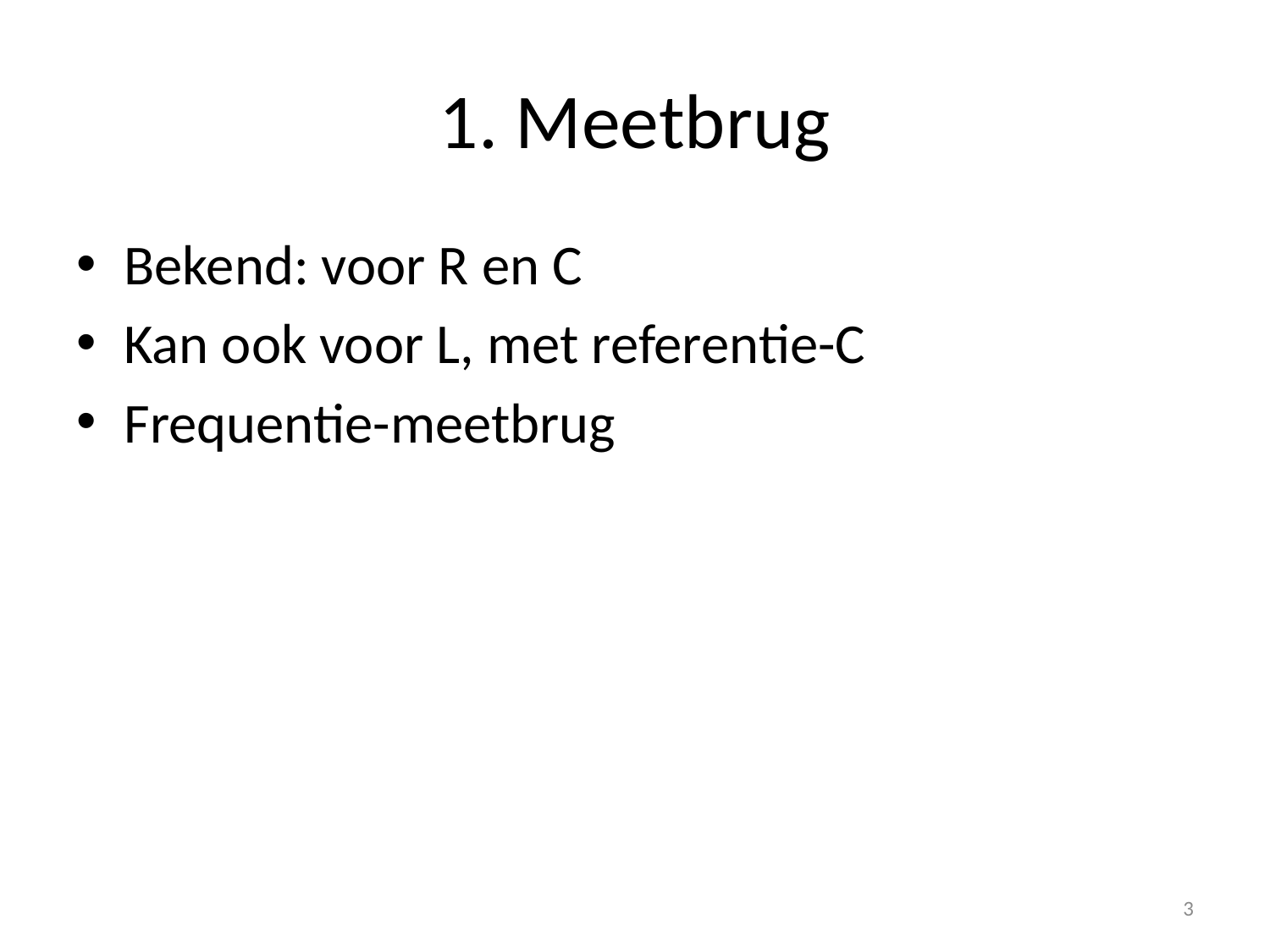

# 1. Meetbrug
Bekend: voor R en C
Kan ook voor L, met referentie-C
Frequentie-meetbrug
3